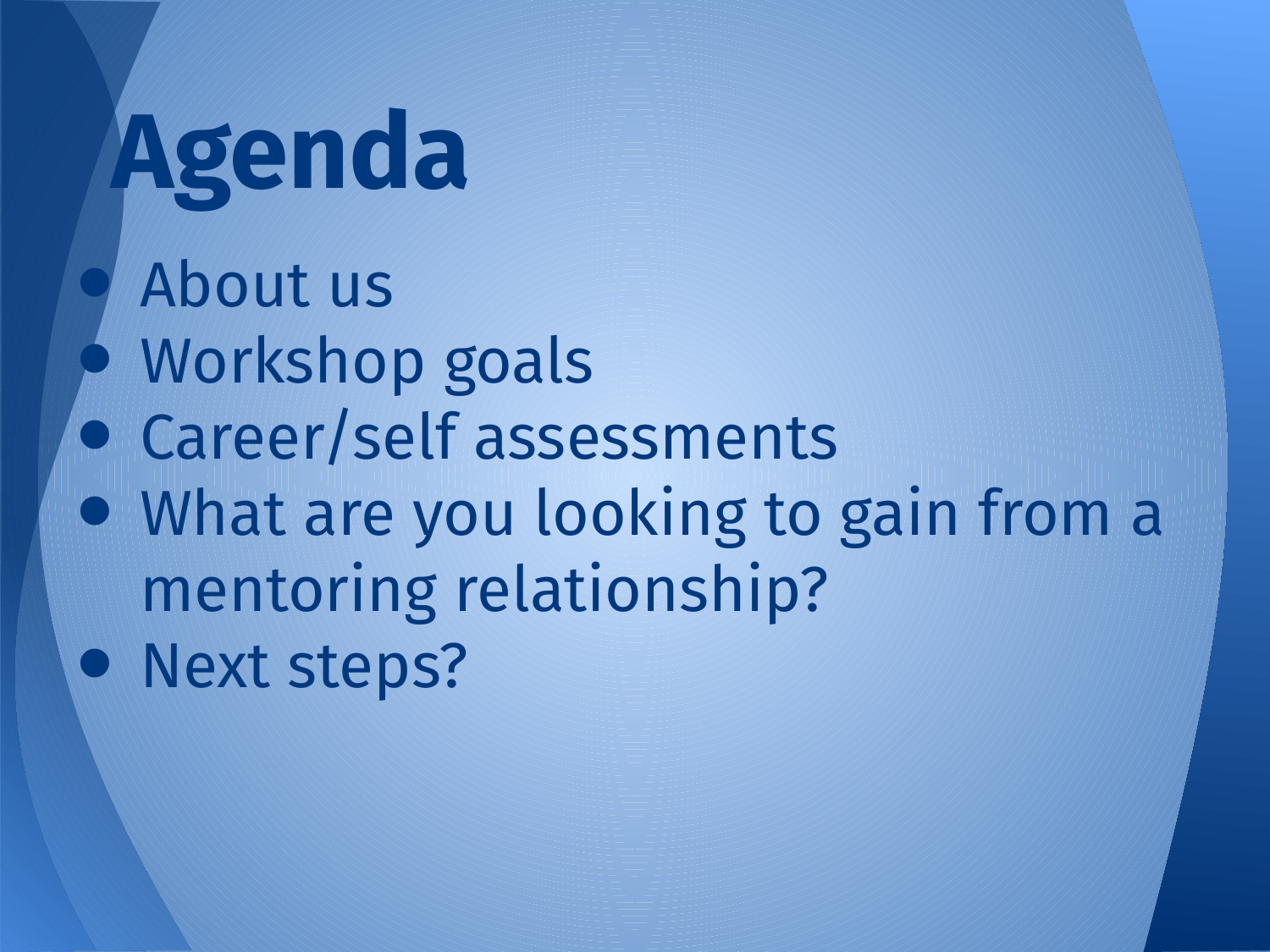

# Agenda
About us
Workshop goals
Career/self assessments
What are you looking to gain from a mentoring relationship?
Next steps?